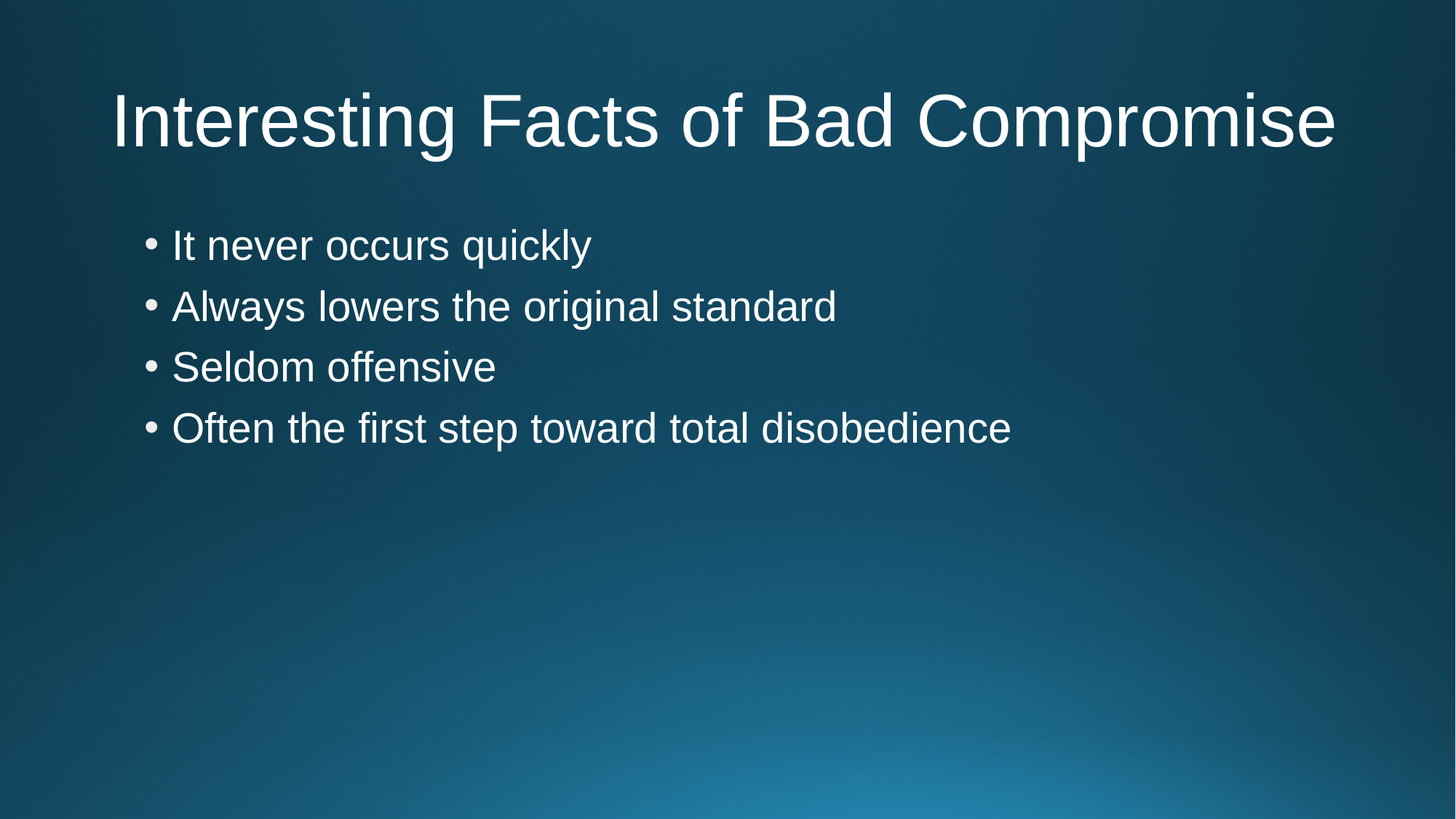

# Interesting Facts of Bad Compromise
It never occurs quickly
Always lowers the original standard
Seldom offensive
Often the first step toward total disobedience